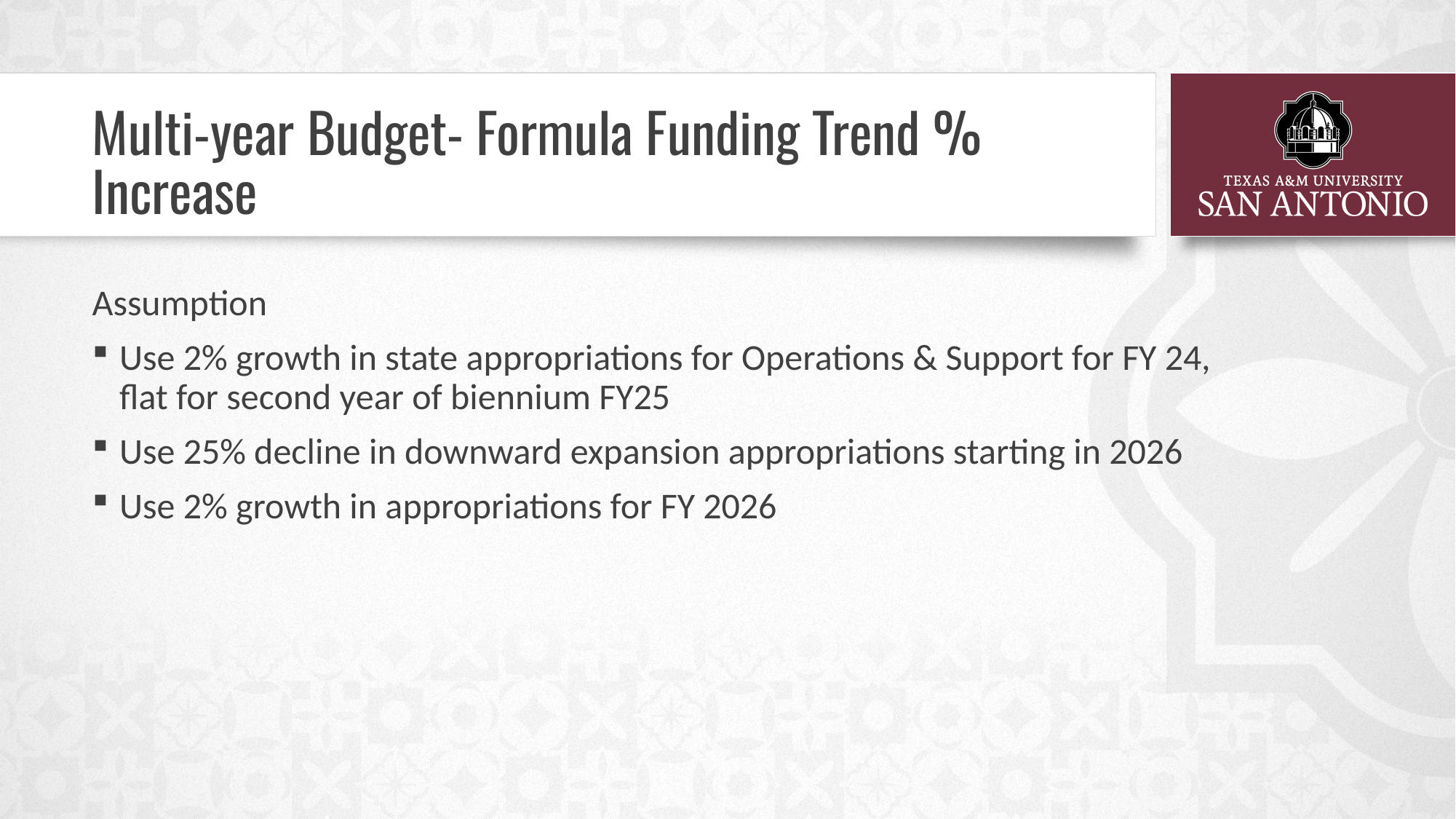

# Multi-year Budget- Formula Funding Trend % Increase
Assumption
Use 2% growth in state appropriations for Operations & Support for FY 24, flat for second year of biennium FY25
Use 25% decline in downward expansion appropriations starting in 2026
Use 2% growth in appropriations for FY 2026